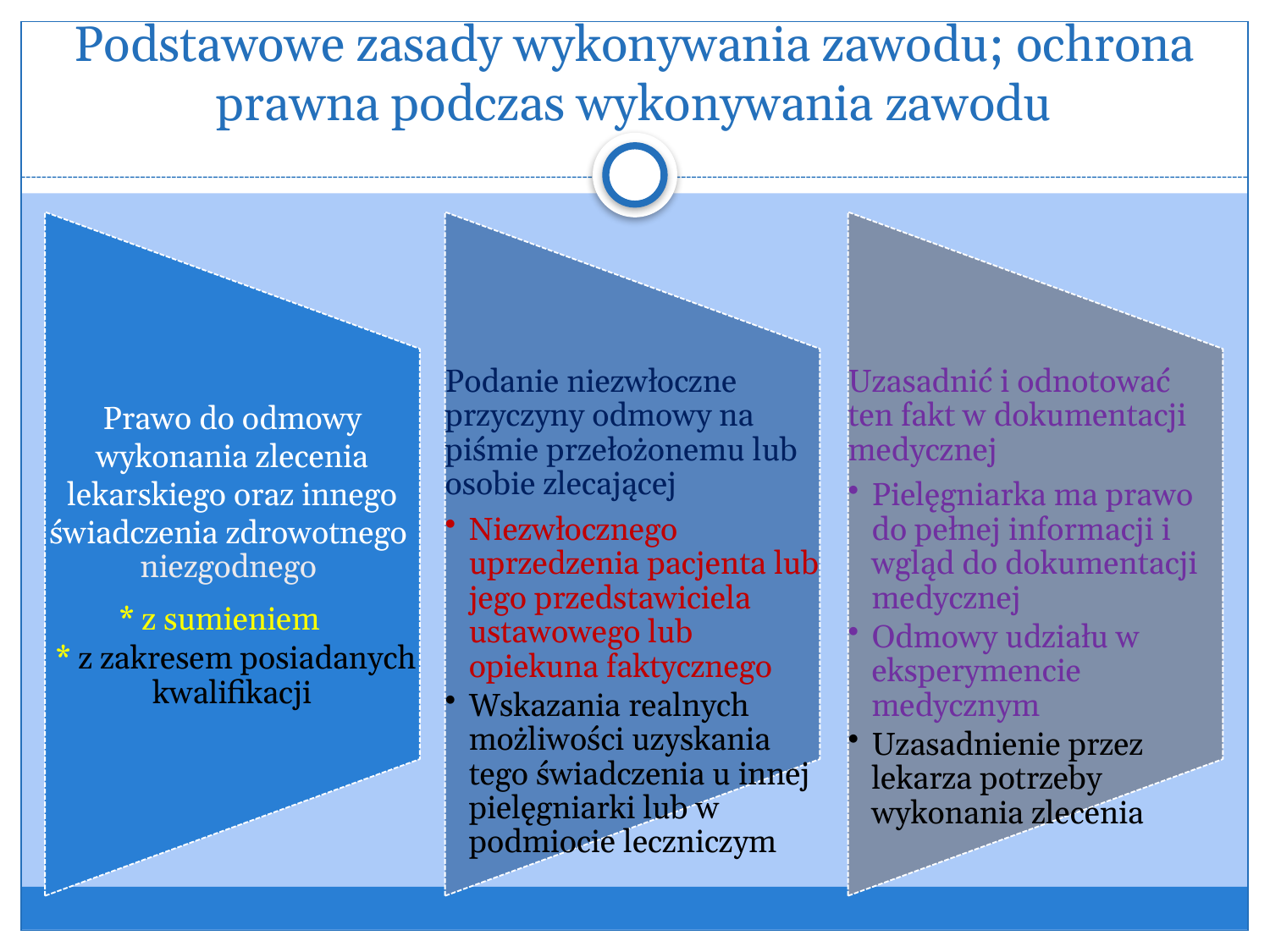

# Podstawowe zasady wykonywania zawodu; ochrona prawna podczas wykonywania zawodu
Prawo do odmowy wykonania zlecenia lekarskiego oraz innego świadczenia zdrowotnego
niezgodnego
* z sumieniem
 * z zakresem posiadanych kwalifikacji
Podanie niezwłoczne przyczyny odmowy na piśmie przełożonemu lub osobie zlecającej
Niezwłocznego uprzedzenia pacjenta lub jego przedstawiciela ustawowego lub opiekuna faktycznego
Wskazania realnych możliwości uzyskania tego świadczenia u innej pielęgniarki lub w podmiocie leczniczym
Uzasadnić i odnotować ten fakt w dokumentacji medycznej
Pielęgniarka ma prawo do pełnej informacji i wgląd do dokumentacji medycznej
Odmowy udziału w eksperymencie medycznym
Uzasadnienie przez lekarza potrzeby wykonania zlecenia